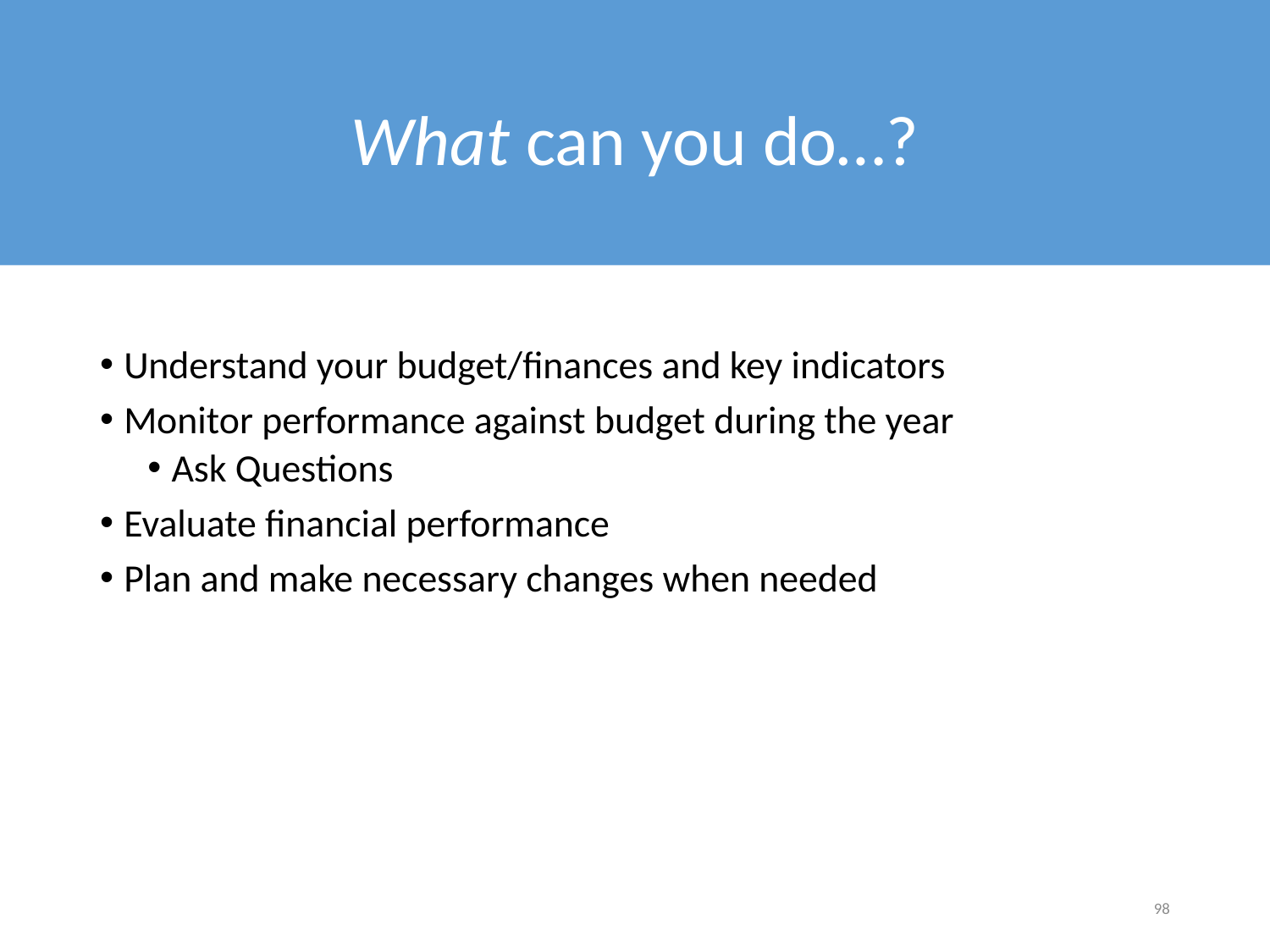

# What can you do…?
Understand your budget/finances and key indicators
Monitor performance against budget during the year
Ask Questions
Evaluate financial performance
Plan and make necessary changes when needed

98